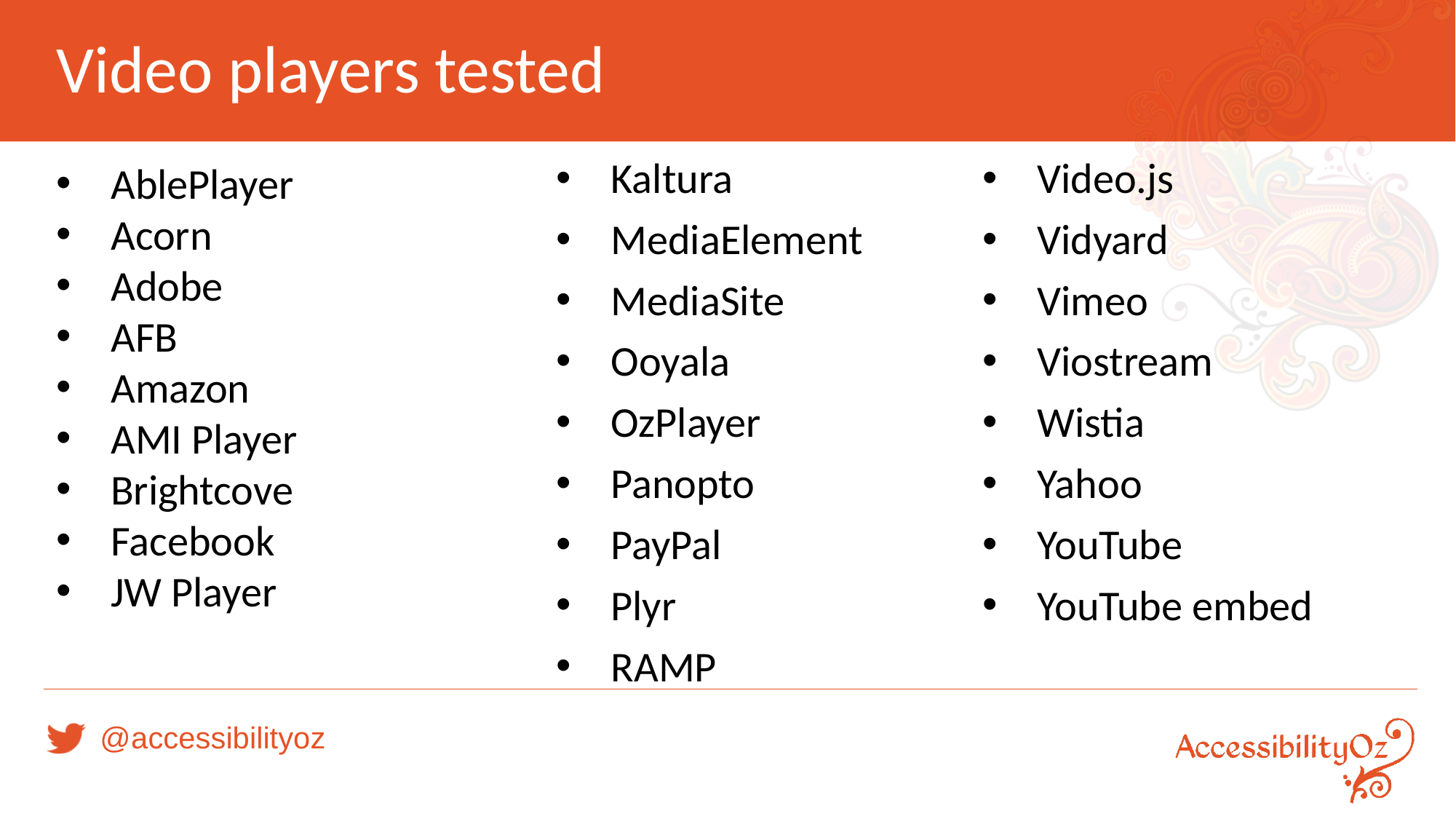

# Video players tested
AblePlayer
Acorn
Adobe
AFB
Amazon
AMI Player
Brightcove
Facebook
JW Player

Kaltura
MediaElement
MediaSite
Ooyala
OzPlayer
Panopto
PayPal
Plyr
RAMP

Video.js
Vidyard
Vimeo
Viostream
Wistia
Yahoo
YouTube
YouTube embed